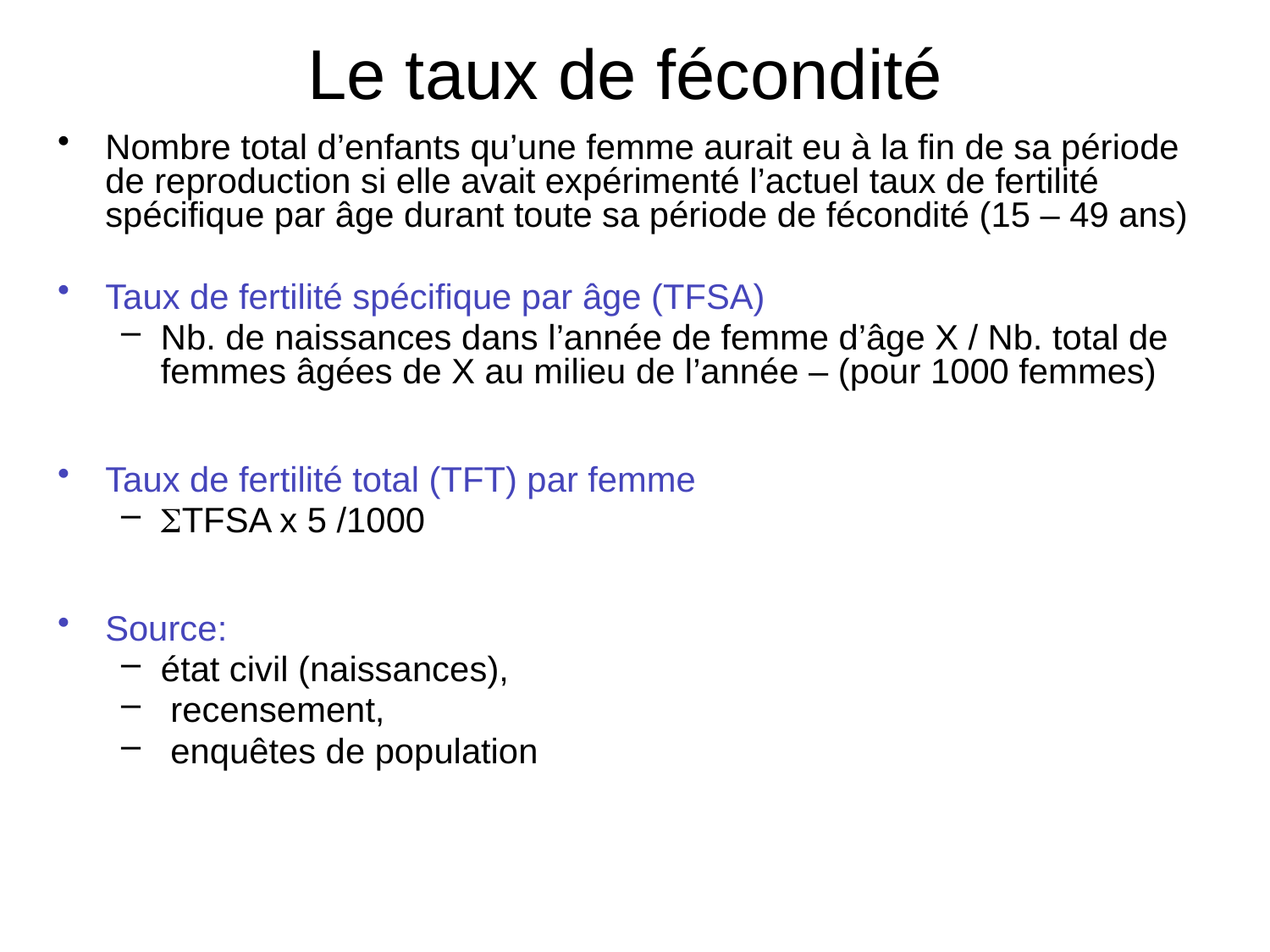

Le taux de fécondité
Nombre total d’enfants qu’une femme aurait eu à la fin de sa période de reproduction si elle avait expérimenté l’actuel taux de fertilité spécifique par âge durant toute sa période de fécondité (15 – 49 ans)

Taux de fertilité spécifique par âge (TFSA)
Nb. de naissances dans l’année de femme d’âge X / Nb. total de femmes âgées de X au milieu de l’année – (pour 1000 femmes)

Taux de fertilité total (TFT) par femme
ΣTFSA x 5 /1000

Source:
état civil (naissances),
 recensement,
 enquêtes de population